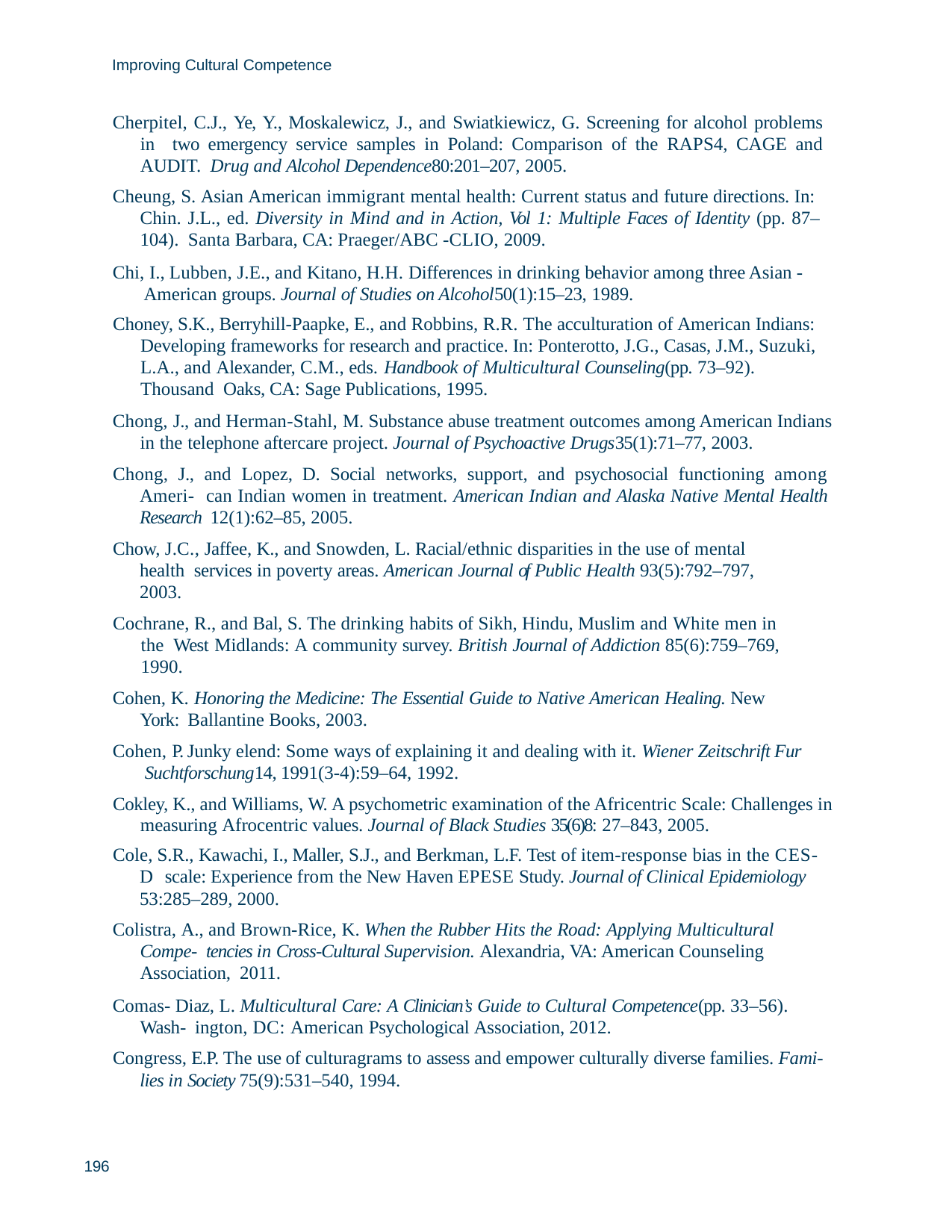

Improving Cultural Competence

Cherpitel, C.J., Ye, Y., Moskalewicz, J., and Swiatkiewicz, G. Screening for alcohol problems in  two emergency service samples in Poland: Comparison of the RAPS4, CAGE and AUDIT.  Drug and Alcohol Dependence80:201–207, 2005.
Cheung, S. Asian American immigrant mental health: Current status and future directions. In:  Chin. J.L., ed. Diversity in Mind and in Action, Vol 1: Multiple Faces of Identity (pp. 87–104).  Santa Barbara, CA: Praeger/ABC -CLIO, 2009.
Chi, I., Lubben, J.E., and Kitano, H.H. Differences in drinking behavior among three Asian -  American groups. Journal of Studies on Alcohol50(1):15–23, 1989.
Choney, S.K., Berryhill-Paapke, E., and Robbins, R.R. The acculturation of American Indians:  Developing frameworks for research and practice. In: Ponterotto, J.G., Casas, J.M., Suzuki,  L.A., and Alexander, C.M., eds. Handbook of Multicultural Counseling(pp. 73–92). Thousand  Oaks, CA: Sage Publications, 1995.
Chong, J., and Herman-Stahl, M. Substance abuse treatment outcomes among American Indians  in the telephone aftercare project. Journal of Psychoactive Drugs35(1):71–77, 2003.
Chong, J., and Lopez, D. Social networks, support, and psychosocial functioning among Ameri-  can Indian women in treatment. American Indian and Alaska Native Mental Health Research  12(1):62–85, 2005.
Chow, J.C., Jaffee, K., and Snowden, L. Racial/ethnic disparities in the use of mental health  services in poverty areas. American Journal of  Public Health 93(5):792–797, 2003.
Cochrane, R., and Bal, S. The drinking habits of Sikh, Hindu, Muslim and White men in the  West Midlands: A community survey. British Journal of Addiction 85(6):759–769, 1990.
Cohen, K. Honoring the Medicine: The Essential Guide to Native American Healing. New York:  Ballantine Books, 2003.
Cohen, P. Junky elend: Some ways of explaining it and dealing with it. Wiener Zeitschrift Fur  Suchtforschung14, 1991(3-4):59–64, 1992.
Cokley, K., and Williams, W. A psychometric examination of the Africentric Scale: Challenges in  measuring Afrocentric values. Journal of Black Studies 35(6)8: 27–843, 2005.
Cole, S.R., Kawachi, I., Maller, S.J., and Berkman, L.F. Test of item-response bias in the CES-D  scale: Experience from the New Haven EPESE Study. Journal of Clinical Epidemiology  53:285–289, 2000.
Colistra, A., and Brown-Rice, K. When the Rubber Hits the Road: Applying Multicultural Compe-  tencies in Cross-Cultural Supervision. Alexandria, VA: American Counseling Association,  2011.
Comas- Diaz, L. Multicultural Care: A Clinician’s Guide to Cultural Competence(pp. 33–56). Wash-  ington, DC: American Psychological Association, 2012.
Congress, E.P. The use of culturagrams to assess and empower culturally diverse families. Fami-  lies in Society 75(9):531–540, 1994.
196